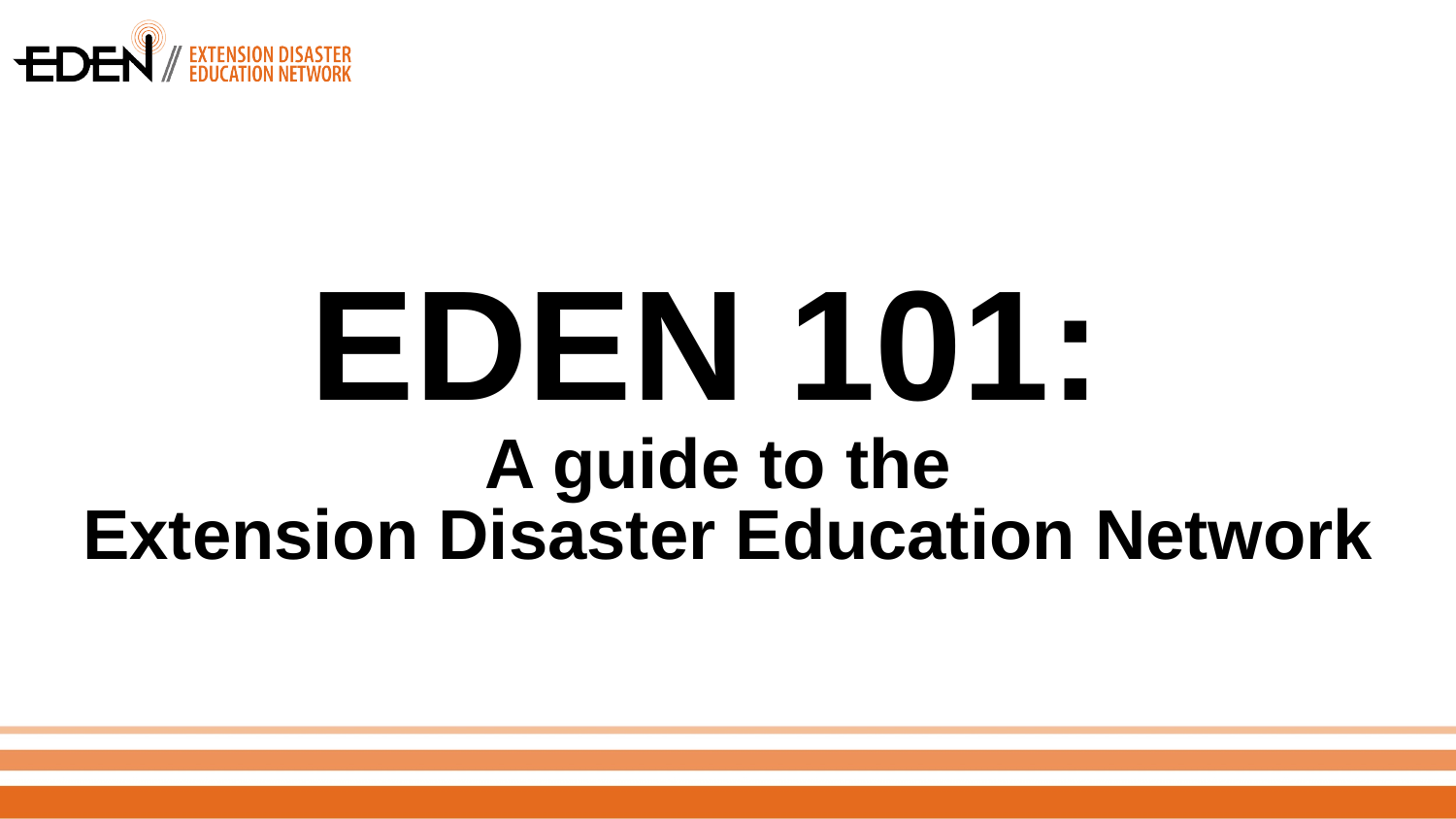

# EDEN 101: A guide to the
Extension Disaster Education Network